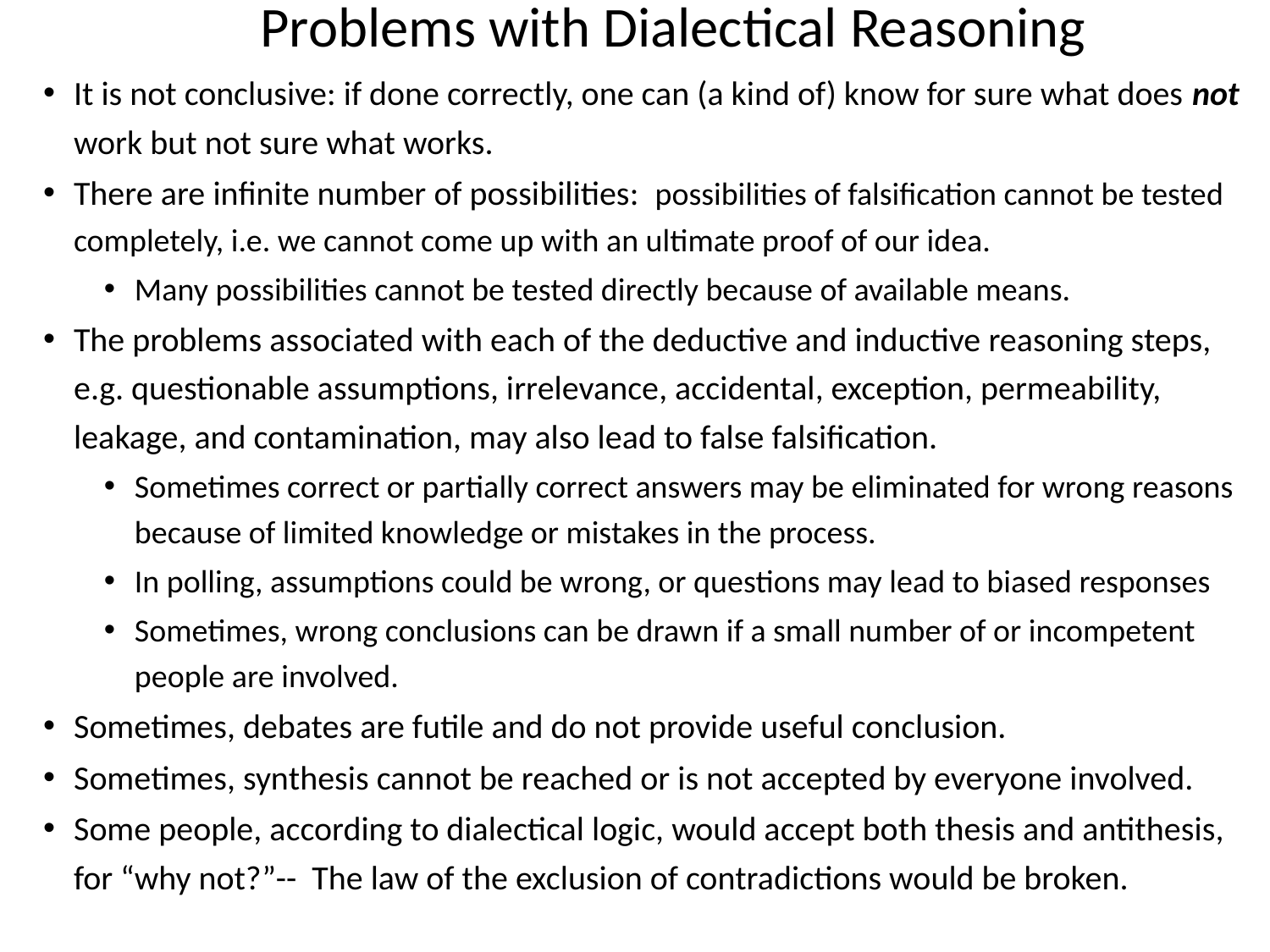

# Problems with Dialectical Reasoning
It is not conclusive: if done correctly, one can (a kind of) know for sure what does not work but not sure what works.
There are infinite number of possibilities:  possibilities of falsification cannot be tested completely, i.e. we cannot come up with an ultimate proof of our idea.
Many possibilities cannot be tested directly because of available means.
The problems associated with each of the deductive and inductive reasoning steps, e.g. questionable assumptions, irrelevance, accidental, exception, permeability, leakage, and contamination, may also lead to false falsification.
Sometimes correct or partially correct answers may be eliminated for wrong reasons because of limited knowledge or mistakes in the process.
In polling, assumptions could be wrong, or questions may lead to biased responses
Sometimes, wrong conclusions can be drawn if a small number of or incompetent people are involved.
Sometimes, debates are futile and do not provide useful conclusion.
Sometimes, synthesis cannot be reached or is not accepted by everyone involved.
Some people, according to dialectical logic, would accept both thesis and antithesis, for “why not?”--  The law of the exclusion of contradictions would be broken.